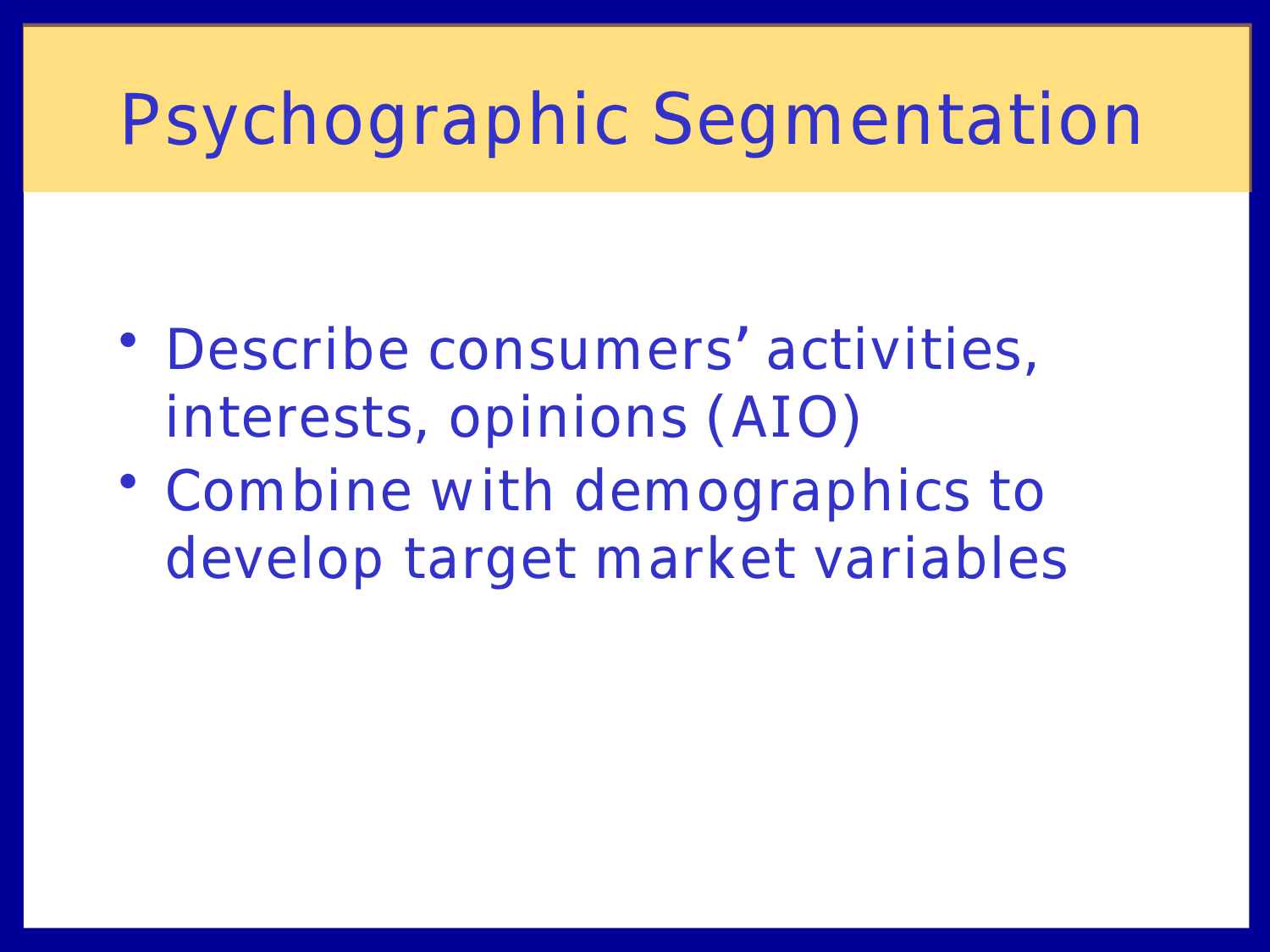

# Psychographic Segmentation
Describe consumers’ activities, interests, opinions (AIO)
Combine with demographics to develop target market variables